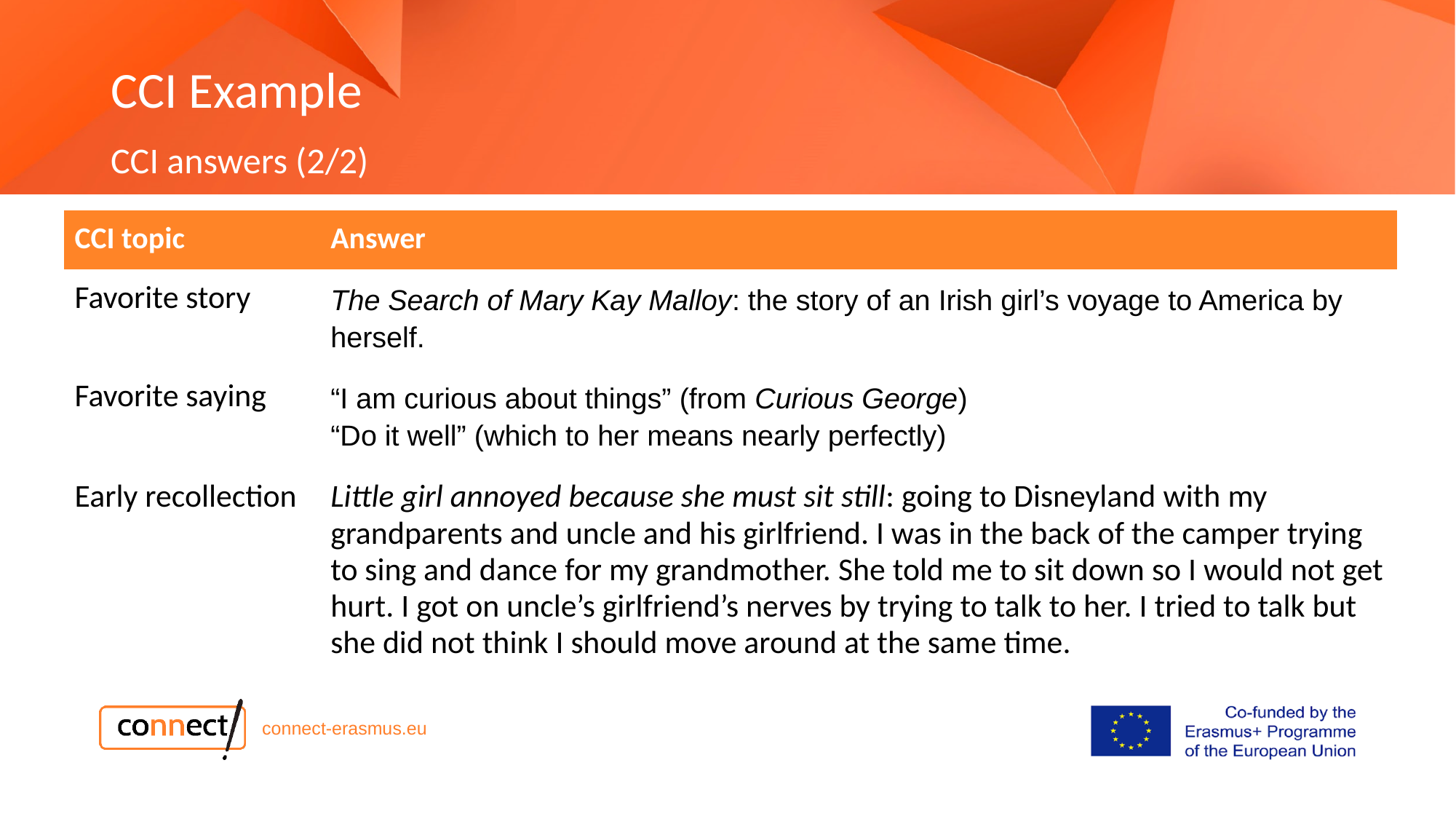

# CCI Example
CCI answers (2/2)
| CCI topic | Answer |
| --- | --- |
| Favorite story | The Search of Mary Kay Malloy: the story of an Irish girl’s voyage to America by herself. |
| Favorite saying | “I am curious about things” (from Curious George) “Do it well” (which to her means nearly perfectly) |
| Early recollection | Little girl annoyed because she must sit still: going to Disneyland with my grandparents and uncle and his girlfriend. I was in the back of the camper trying to sing and dance for my grandmother. She told me to sit down so I would not get hurt. I got on uncle’s girlfriend’s nerves by trying to talk to her. I tried to talk but she did not think I should move around at the same time. |

connect-erasmus.eu